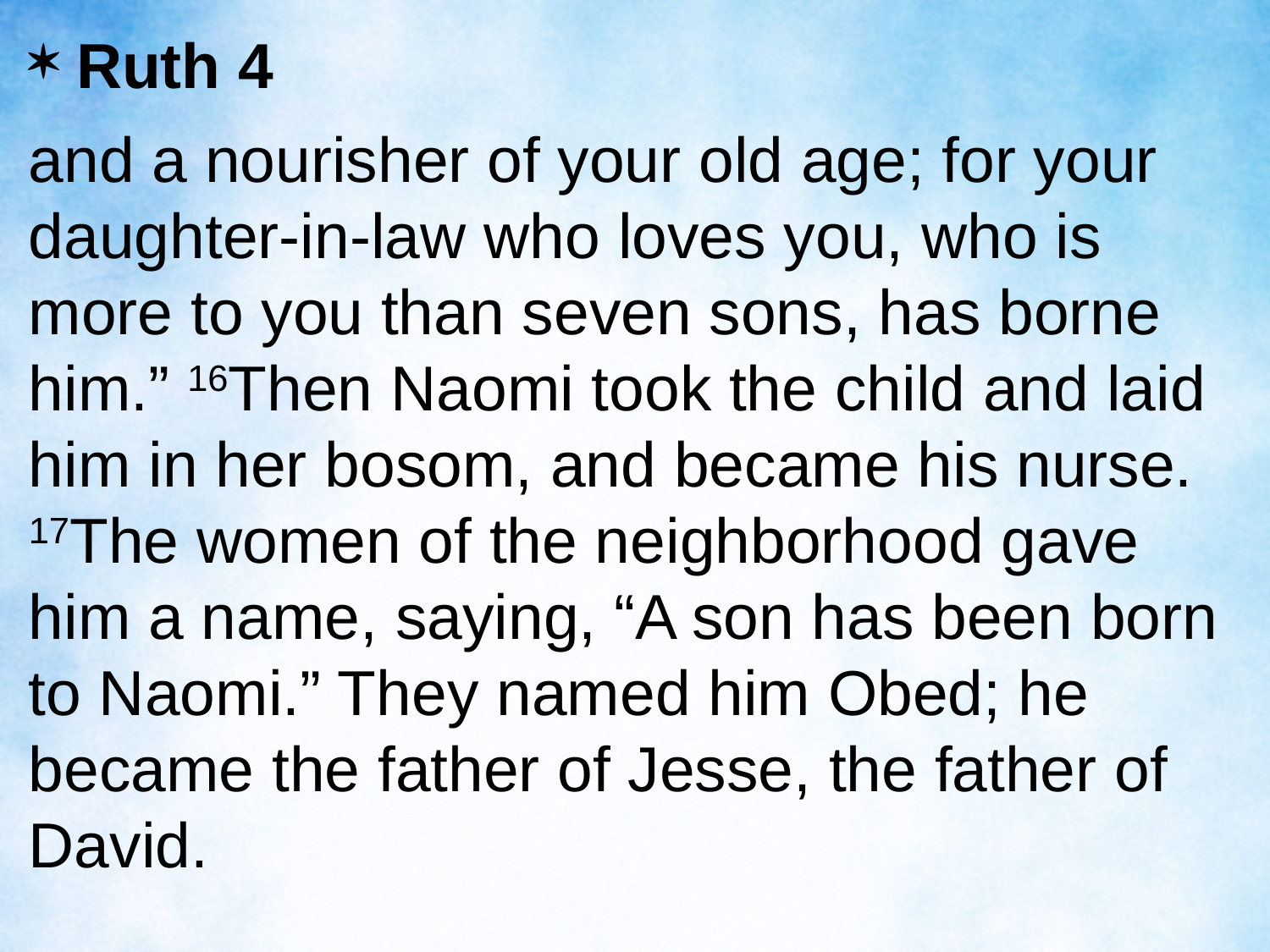

Ruth 4
and a nourisher of your old age; for your daughter-in-law who loves you, who is more to you than seven sons, has borne him.” 16Then Naomi took the child and laid him in her bosom, and became his nurse. 17The women of the neighborhood gave him a name, saying, “A son has been born to Naomi.” They named him Obed; he became the father of Jesse, the father of David.